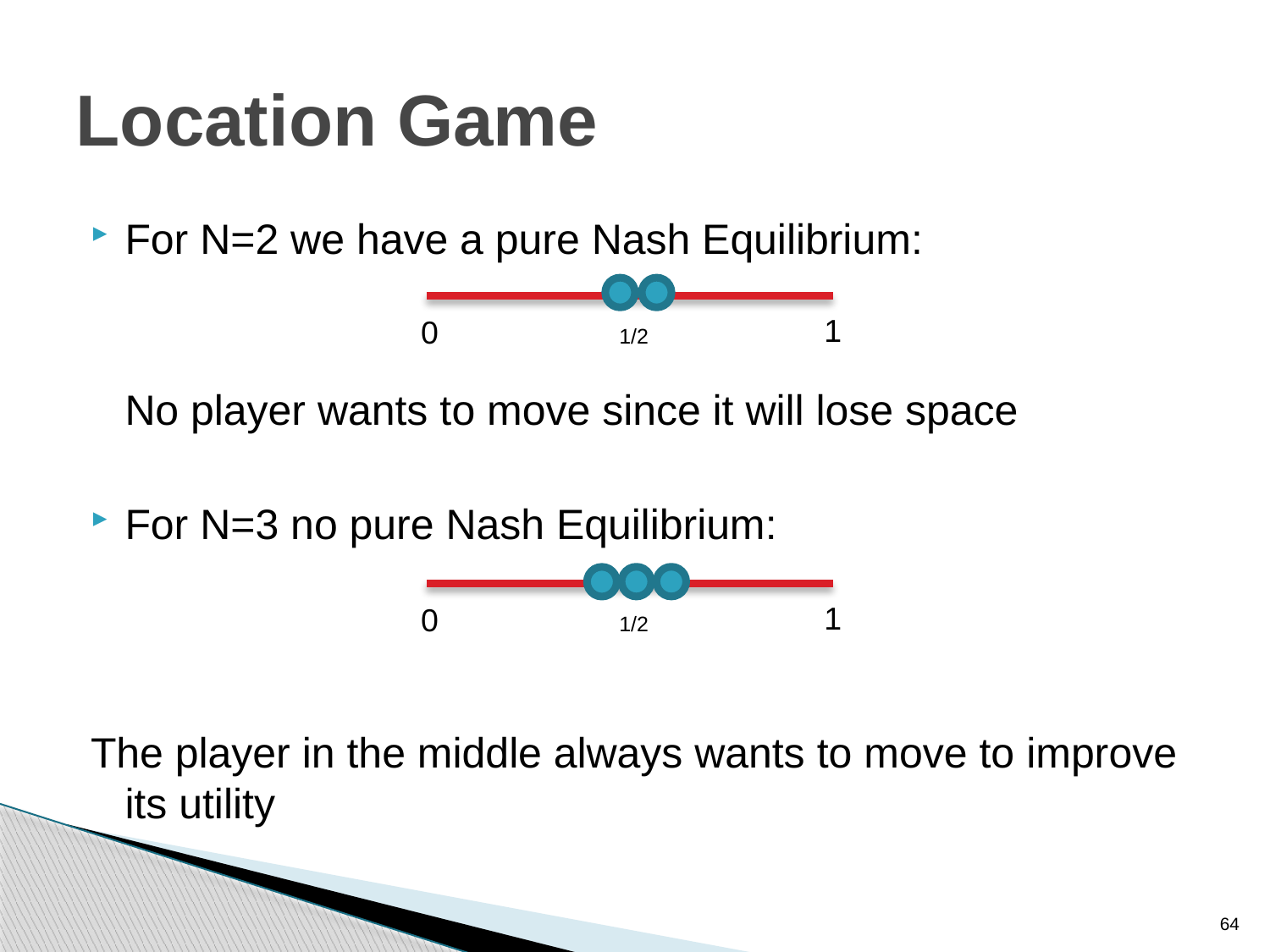

# Location Game
For N=2 we have a pure Nash Equilibrium:

	No player wants to move since it will lose space

For N=3 no pure Nash Equilibrium:

The player in the middle always wants to move to improve its utility

1
0
1/2

1
0
1/2
64